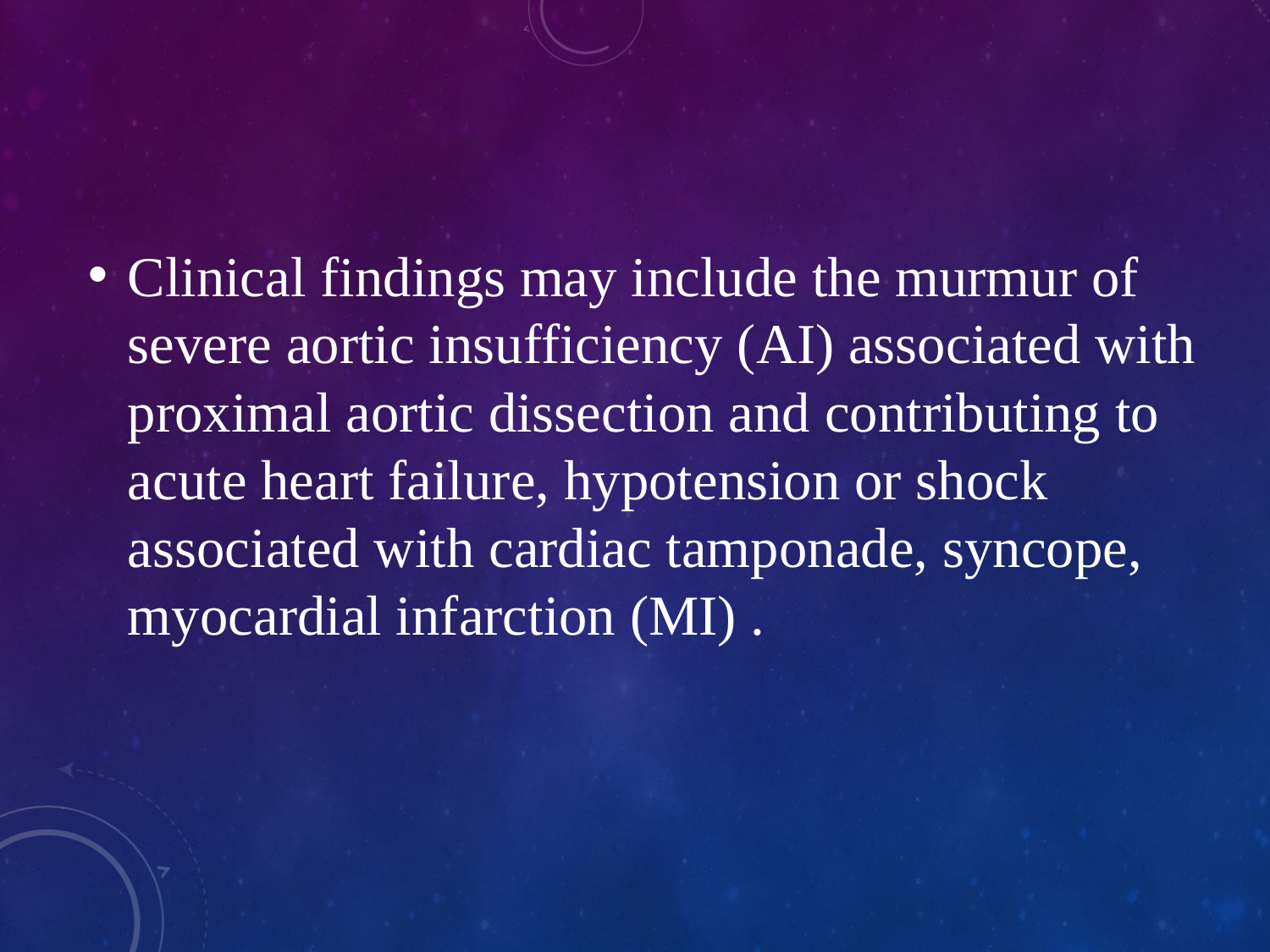

Clinical findings may include the murmur of severe aortic insufficiency (AI) associated with proximal aortic dissection and contributing to acute heart failure, hypotension or shock associated with cardiac tamponade, syncope, myocardial infarction (MI) .